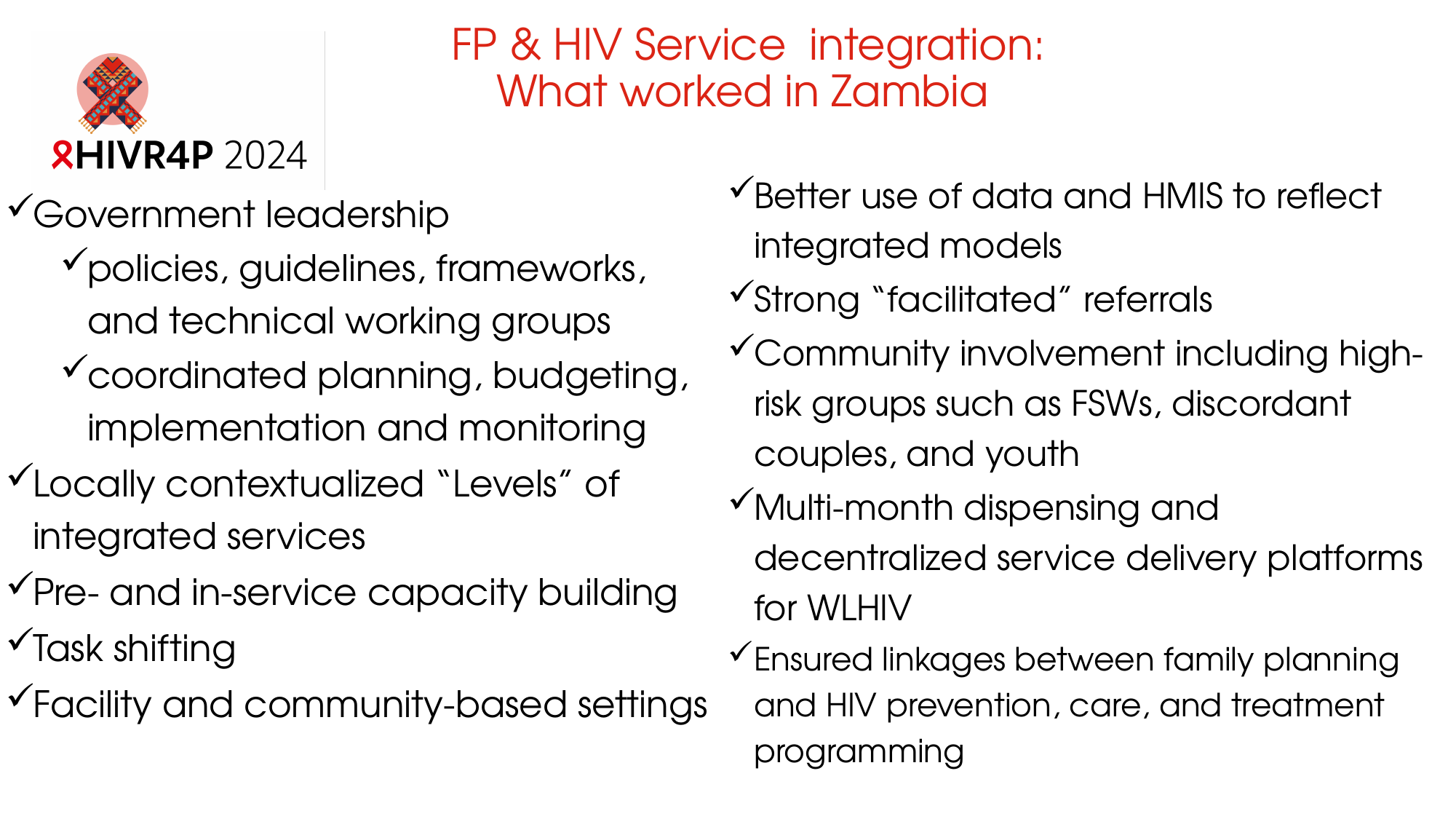

# FP & HIV Service  integration: What worked in Zambia
Better use of data and HMIS to reflect integrated models
Strong “facilitated” referrals
Community involvement including high-risk groups such as FSWs, discordant couples, and youth
Multi-month dispensing and decentralized service delivery platforms for WLHIV
Ensured linkages between family planning and HIV prevention, care, and treatment programming

Government leadership
policies, guidelines, frameworks, and technical working groups
coordinated planning, budgeting, implementation and monitoring
Locally contextualized “Levels” of integrated services
Pre- and in-service capacity building
Task shifting
Facility and community-based settings